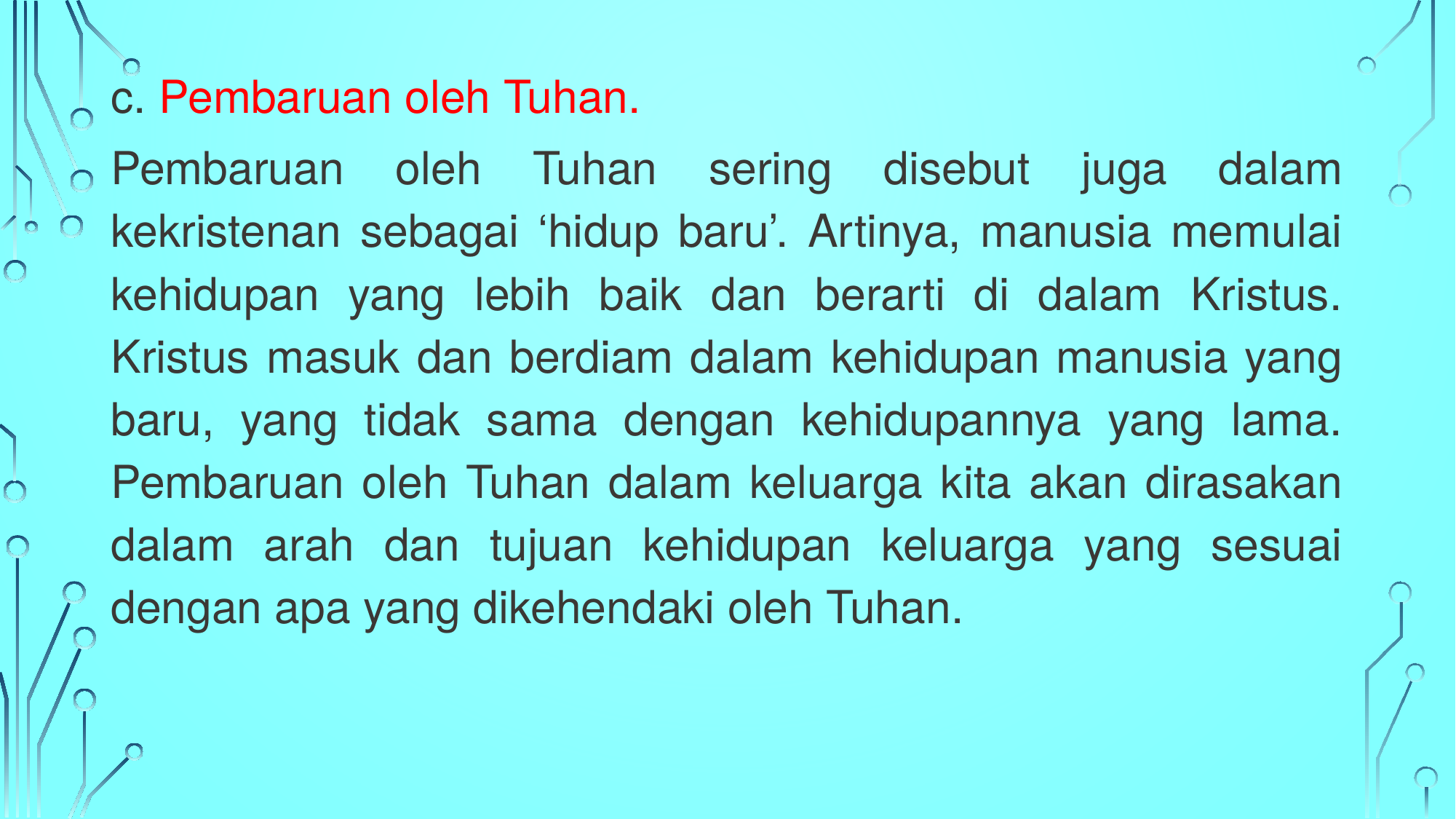

c. Pembaruan oleh Tuhan.
Pembaruan oleh Tuhan sering disebut juga dalam kekristenan sebagai ‘hidup baru’. Artinya, manusia memulai kehidupan yang lebih baik dan berarti di dalam Kristus. Kristus masuk dan berdiam dalam kehidupan manusia yang baru, yang tidak sama dengan kehidupannya yang lama. Pembaruan oleh Tuhan dalam keluarga kita akan dirasakan dalam arah dan tujuan kehidupan keluarga yang sesuai dengan apa yang dikehendaki oleh Tuhan.